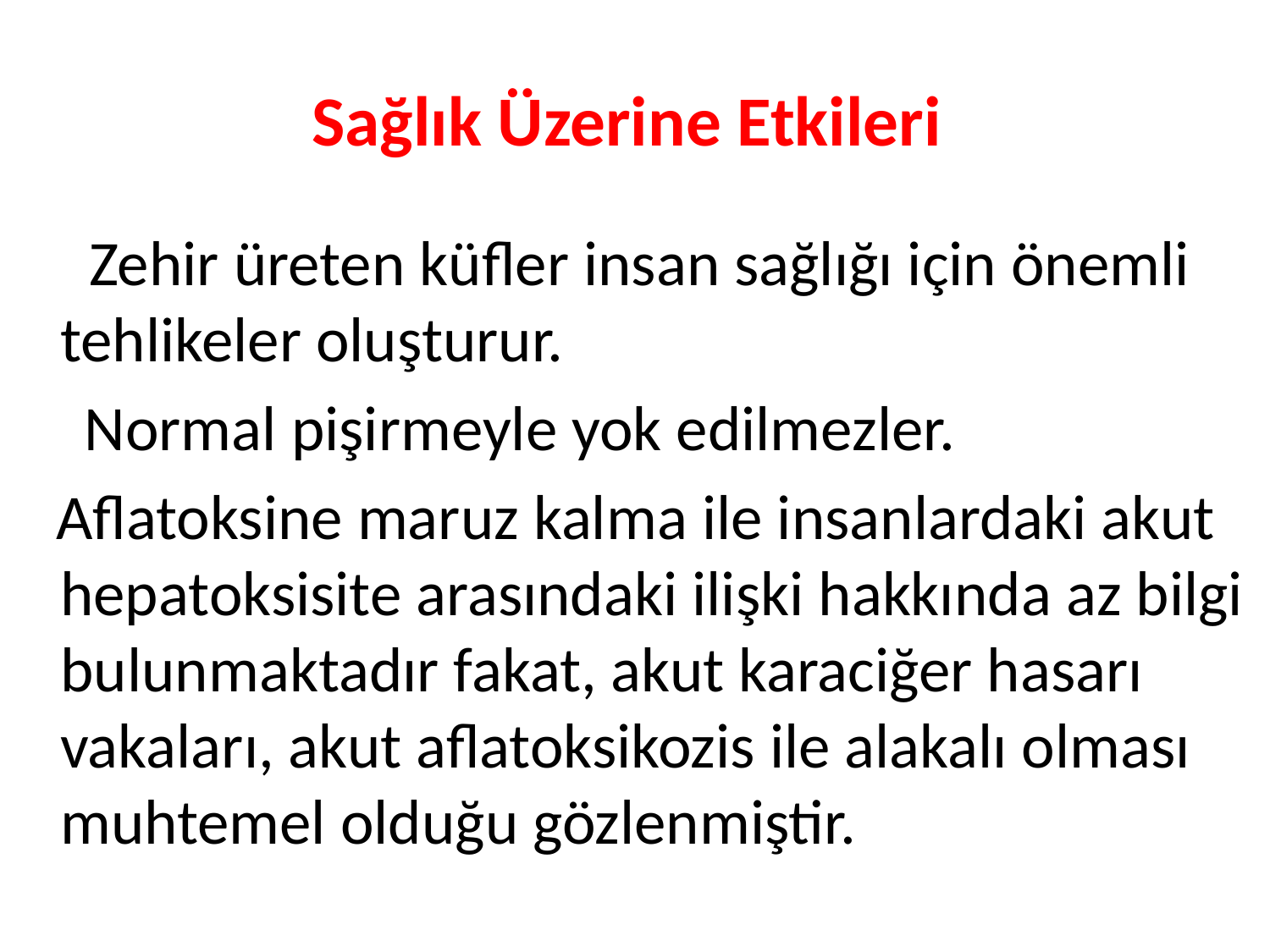

# Sağlık Üzerine Etkileri
      Zehir üreten küfler insan sağlığı için önemli tehlikeler oluşturur.
     Normal pişirmeyle yok edilmezler.
   Aflatoksine maruz kalma ile insanlardaki akut hepatoksisite arasındaki ilişki hakkında az bilgi bulunmaktadır fakat, akut karaciğer hasarı vakaları, akut aflatoksikozis ile alakalı olması muhtemel olduğu gözlenmiştir.